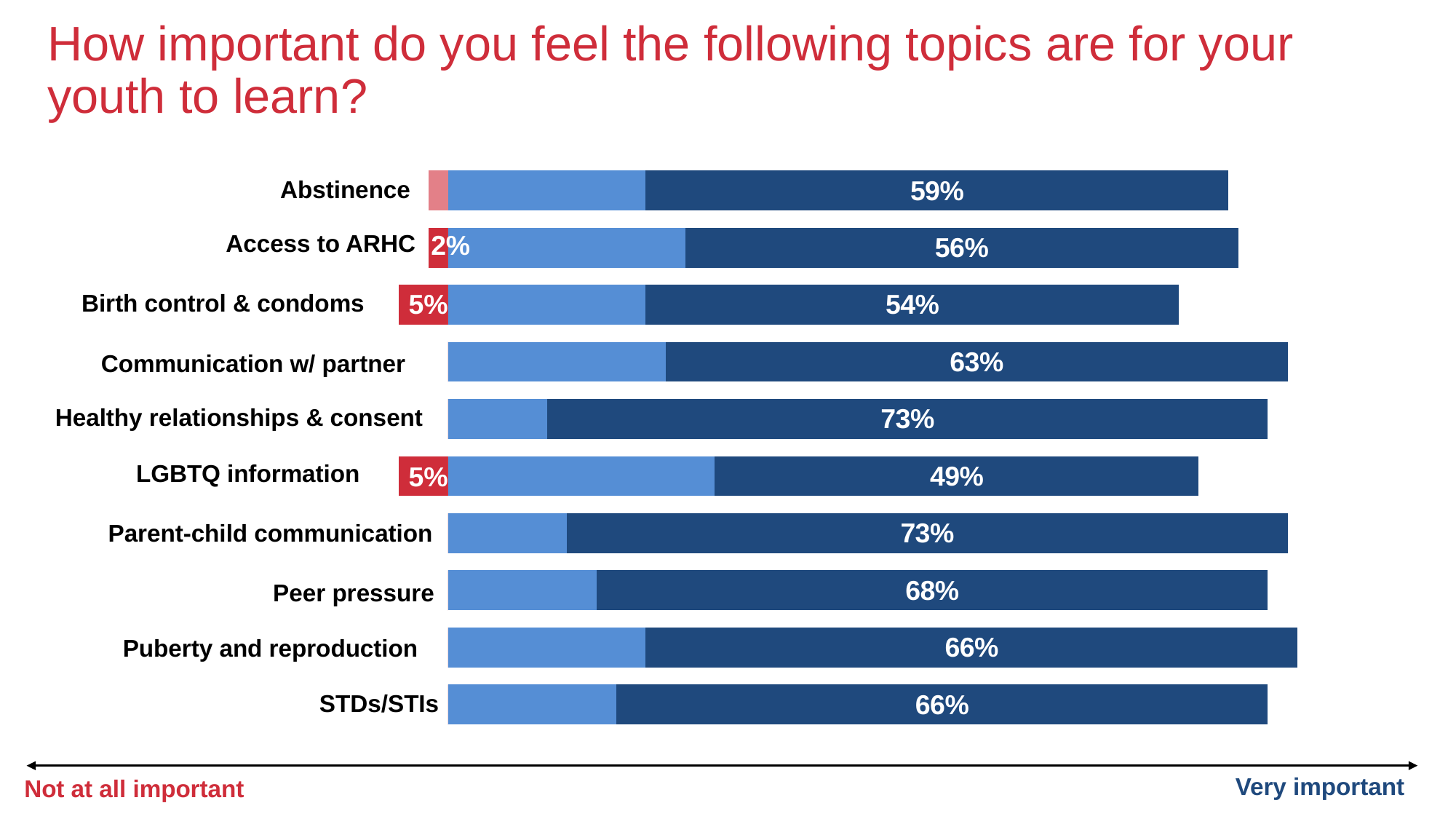

# How important do you feel the following topics are for your youth to learn?

### Chart

| Category | Not Important at all | Not important | Important | Very Important |
|---|---|---|---|---|
| STIs/STDs | 0.0 | 0.0 | 0.17 | 0.66 |
| Puberty and Reproduction | 0.0 | 0.0 | 0.2 | 0.66 |
| Peer Pressure | 0.0 | 0.0 | 0.15 | 0.68 |
| Parent-Child Communication | 0.0 | 0.0 | 0.12 | 0.73 |
| LGBTQ information | -0.05 | 0.0 | 0.27 | 0.49 |
| Healthy Relationships & Consent | 0.0 | 0.0 | 0.1 | 0.73 |
| Communication Skills w/ partners | 0.0 | 0.0 | 0.22 | 0.63 |
| Birth control & Condoms | -0.05 | 0.0 | 0.2 | 0.54 |
| Access to ARHC | -0.02 | 0.0 | 0.24 | 0.56 |
| Abstinence | 0.0 | -0.02 | 0.2 | 0.59 |
Abstinence
Access to ARHC
2%
5%
Birth control & condoms
Communication w/ partner
Healthy relationships & consent
LGBTQ information
5%
Parent-child communication
Peer pressure
Puberty and reproduction
STDs/STIs
Very important
Not at all important